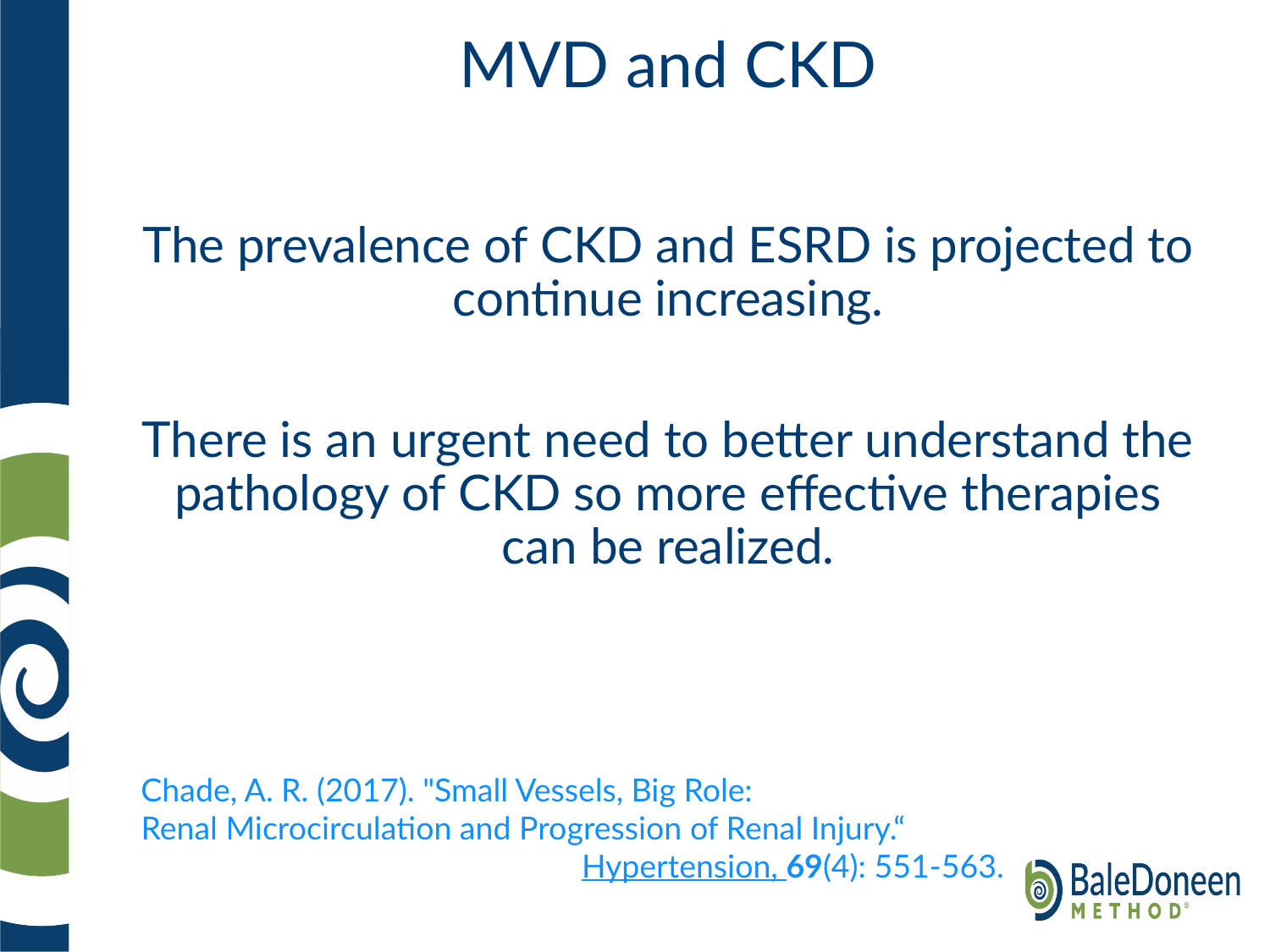

# MVD and CKD
The prevalence of CKD and ESRD is projected to continue increasing.

There is an urgent need to better understand the pathology of CKD so more effective therapies can be realized.
Chade, A. R. (2017). "Small Vessels, Big Role:                                                        Renal Microcirculation and Progression of Renal Injury.“                                                                    Hypertension, 69(4): 551-563.